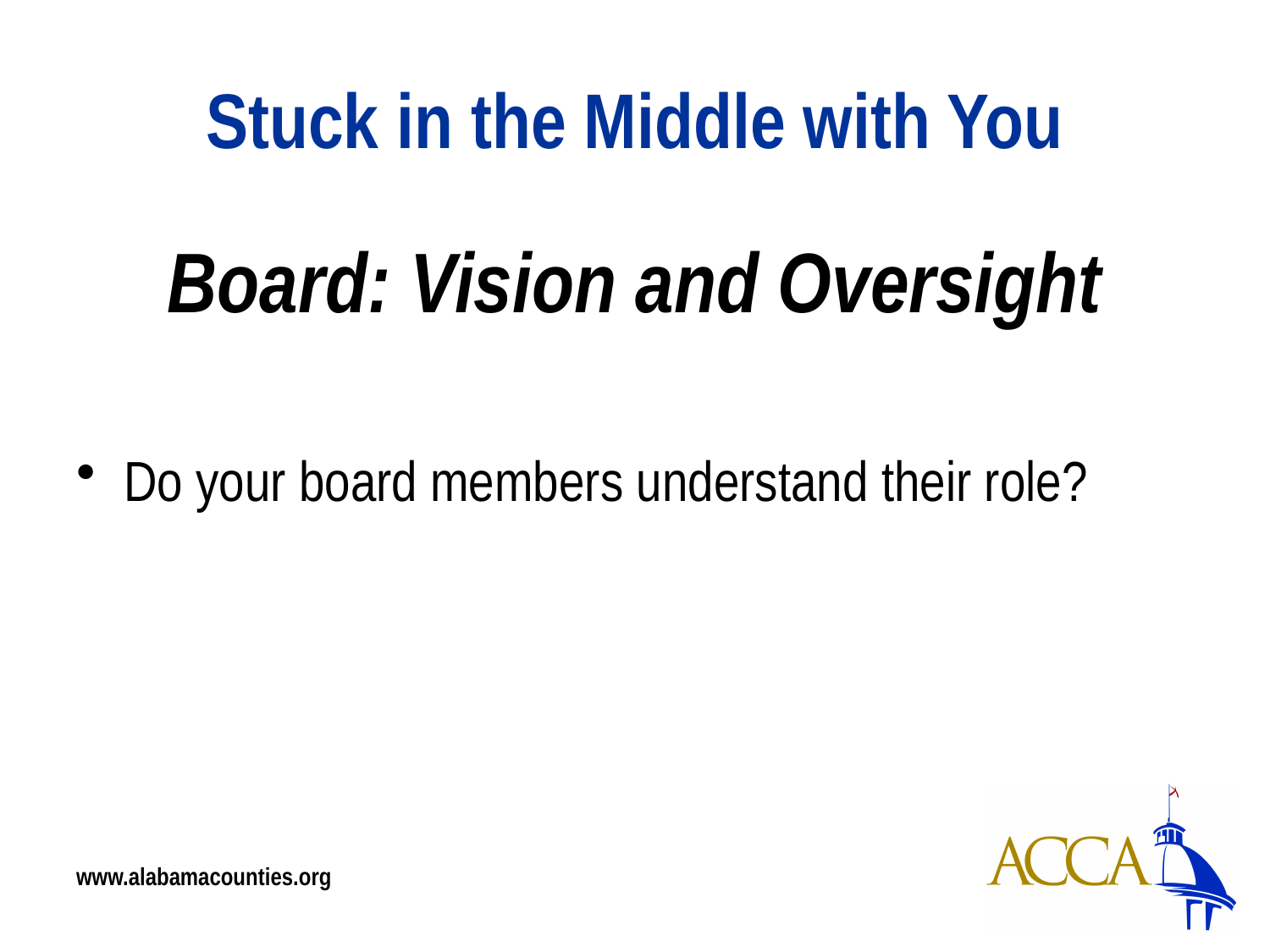

# Stuck in the Middle with You
Board: Vision and Oversight

Do your board members understand their role?

www.alabamacounties.org